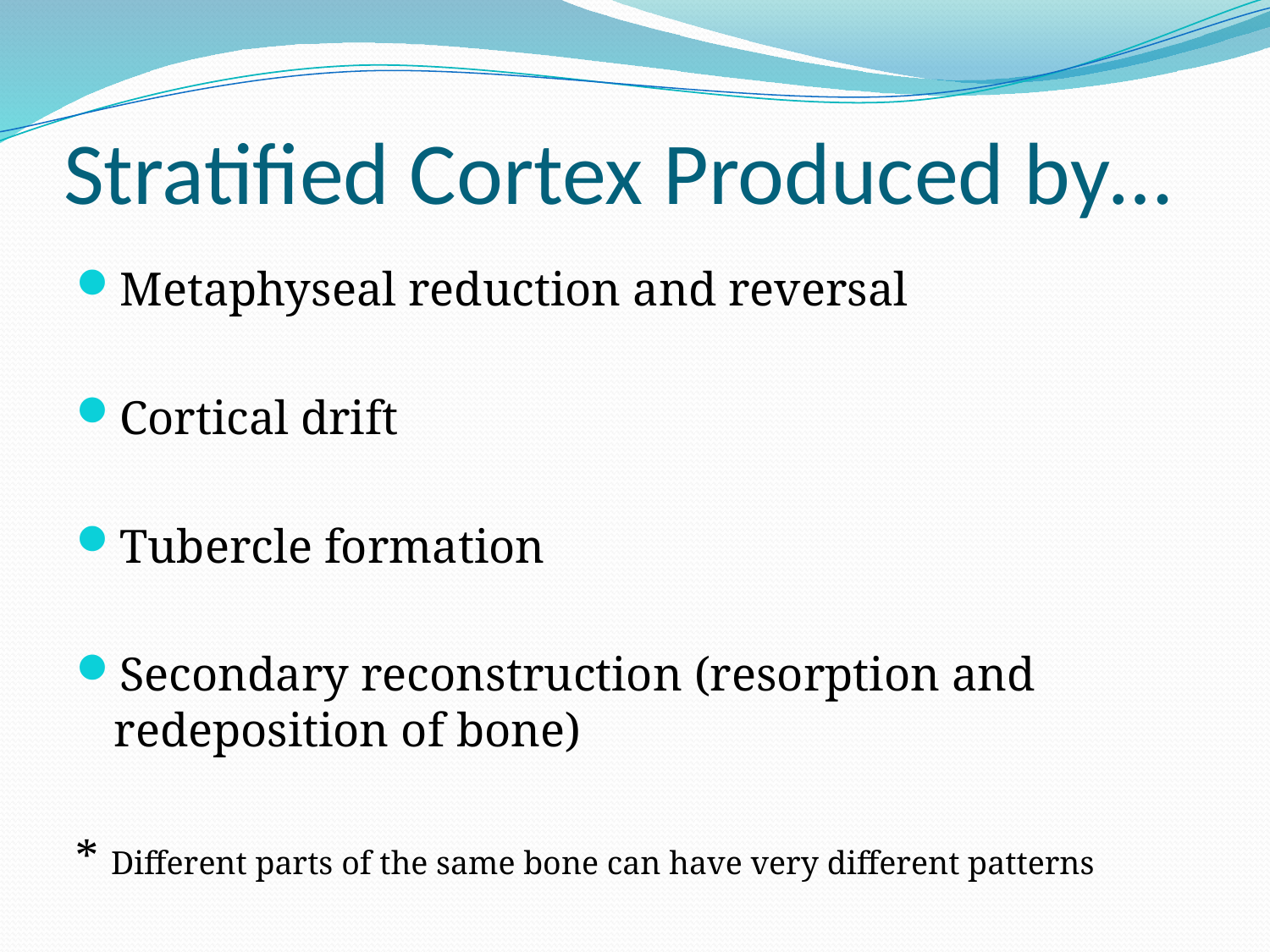

# Stratified Cortex Produced by…
Metaphyseal reduction and reversal

Cortical drift

Tubercle formation

Secondary reconstruction (resorption and redeposition of bone)

* Different parts of the same bone can have very different patterns